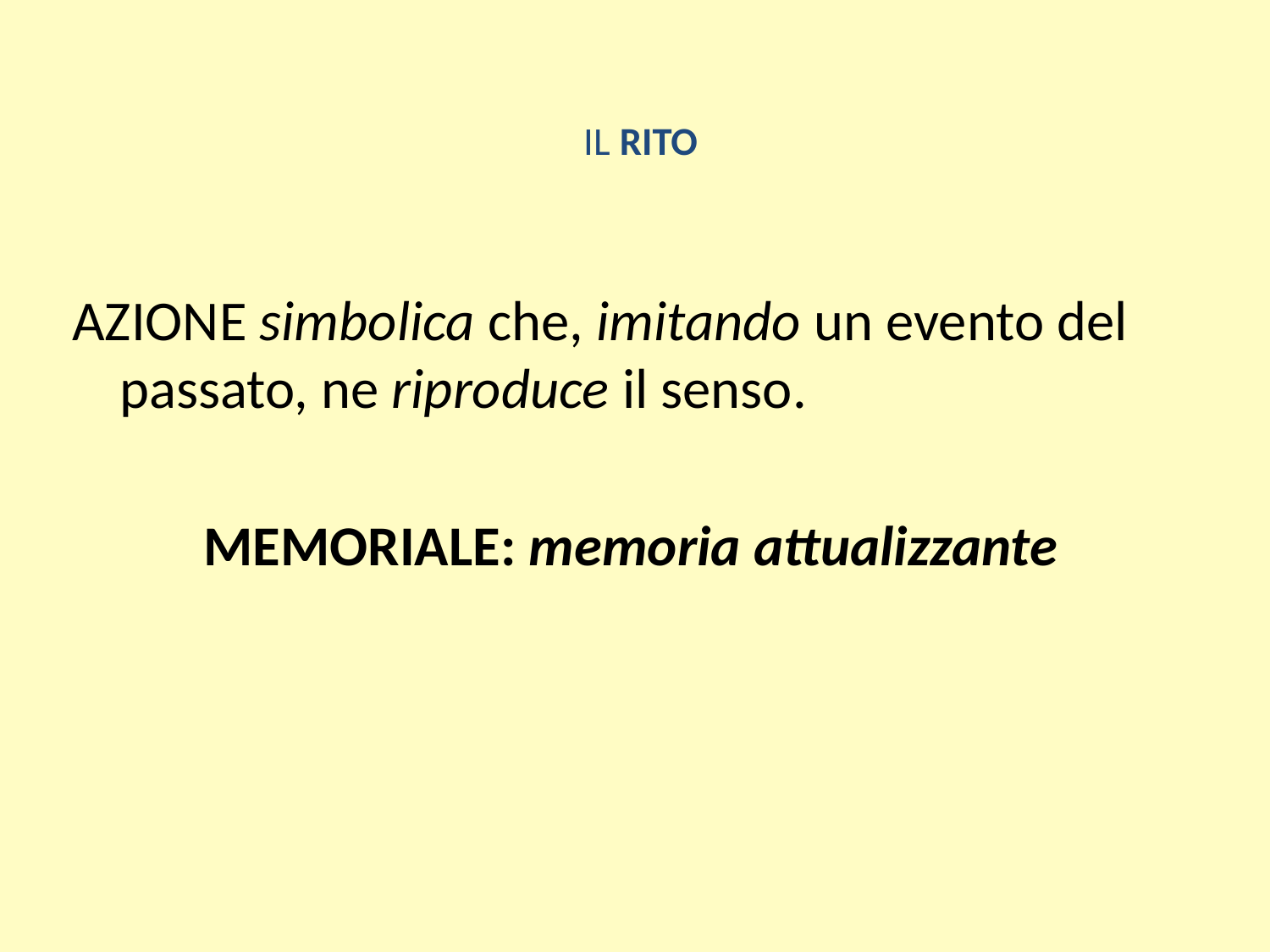

# IL RITO
AZIONE simbolica che, imitando un evento del passato, ne riproduce il senso.

MEMORIALE: memoria attualizzante